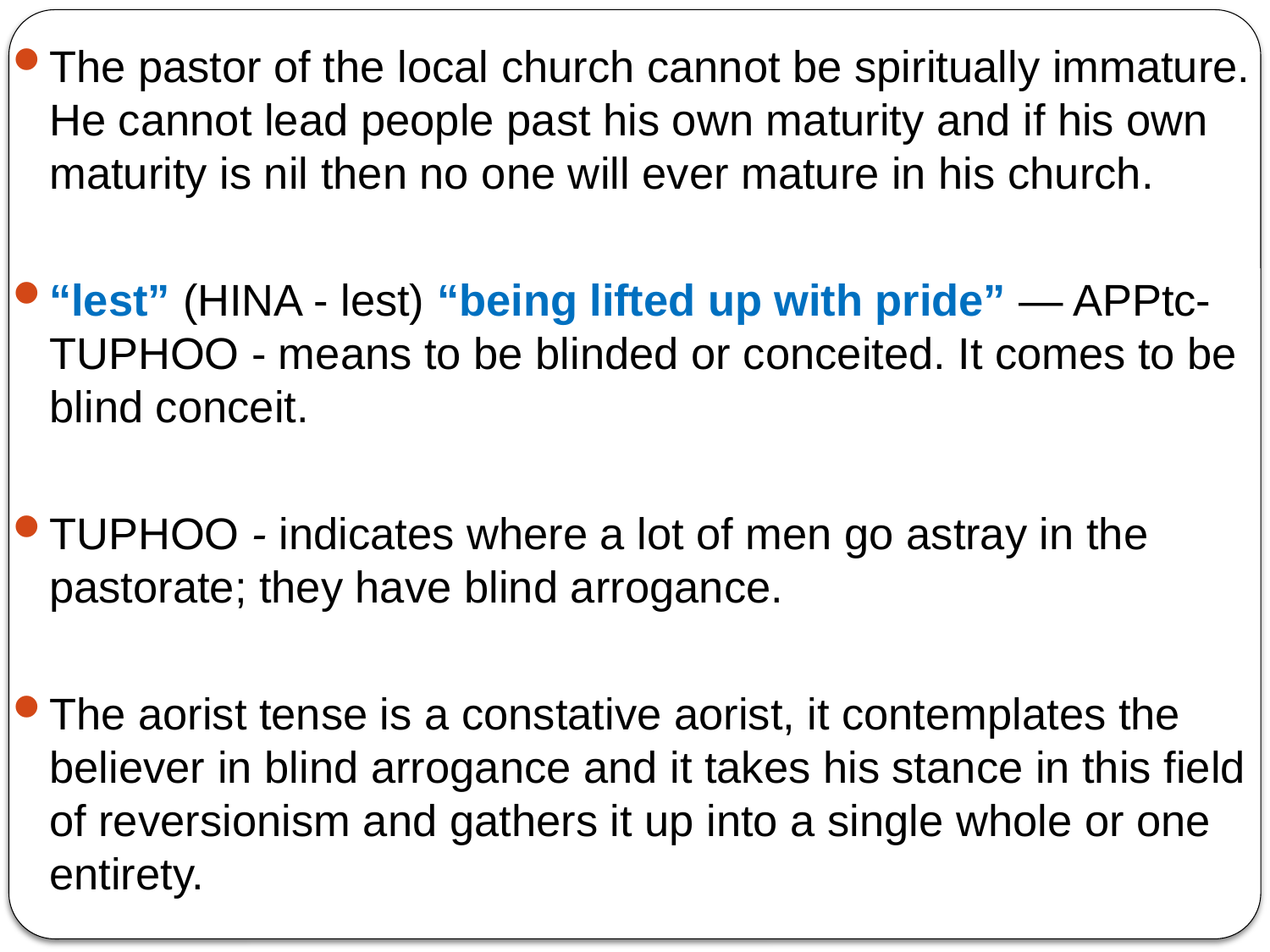

The pastor of the local church cannot be spiritually immature. He cannot lead people past his own maturity and if his own maturity is nil then no one will ever mature in his church.

“lest” (HINA - lest) “being lifted up with pride” — APPtc-  TUPHOO - means to be blinded or conceited. It comes to be blind conceit.

TUPHOO - indicates where a lot of men go astray in the pastorate; they have blind arrogance.

The aorist tense is a constative aorist, it contemplates the believer in blind arrogance and it takes his stance in this field of reversionism and gathers it up into a single whole or one entirety.